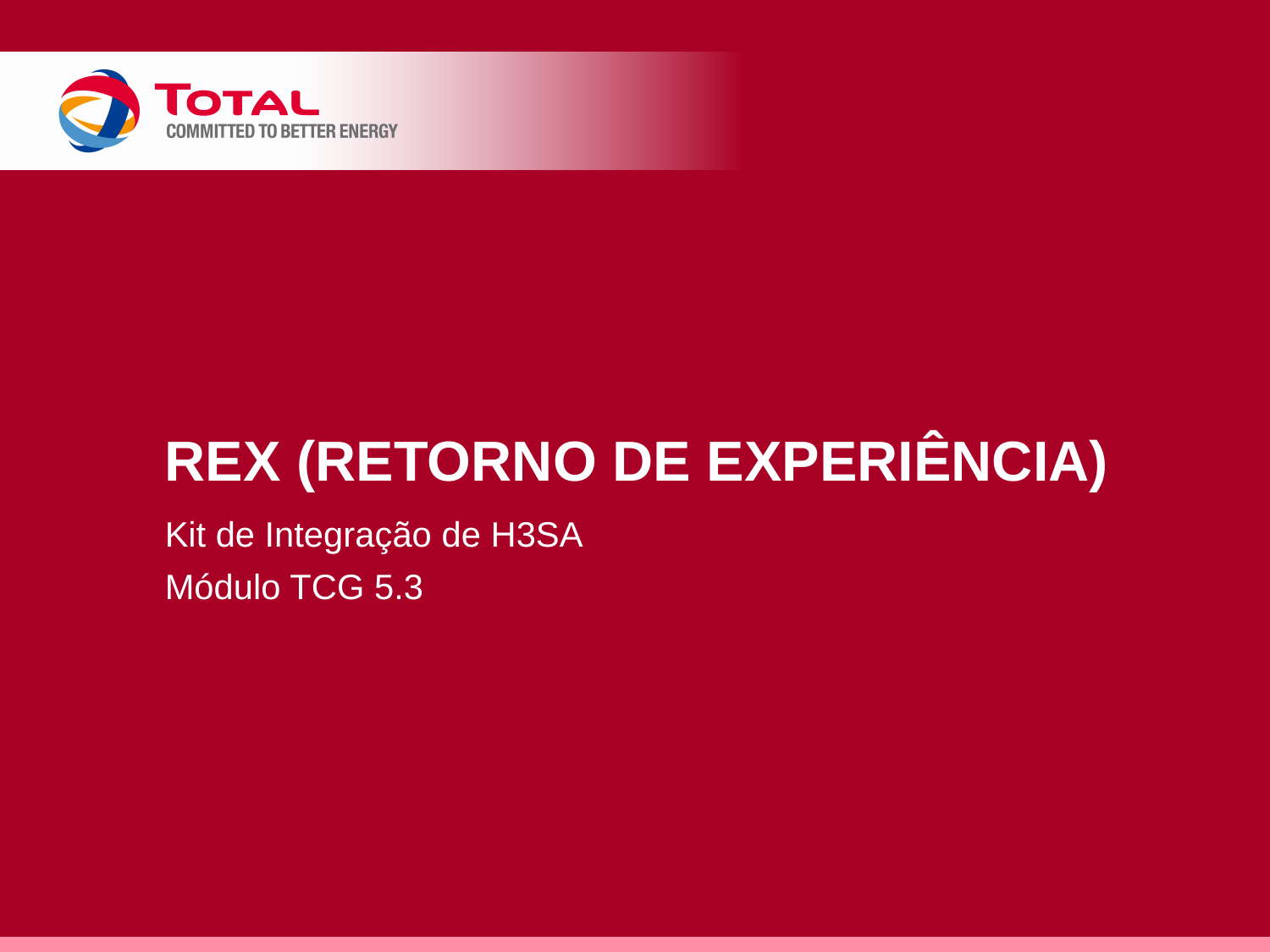

# REX (Retorno de Experiência)

Kit de Integração de H3SA
Módulo TCG 5.3